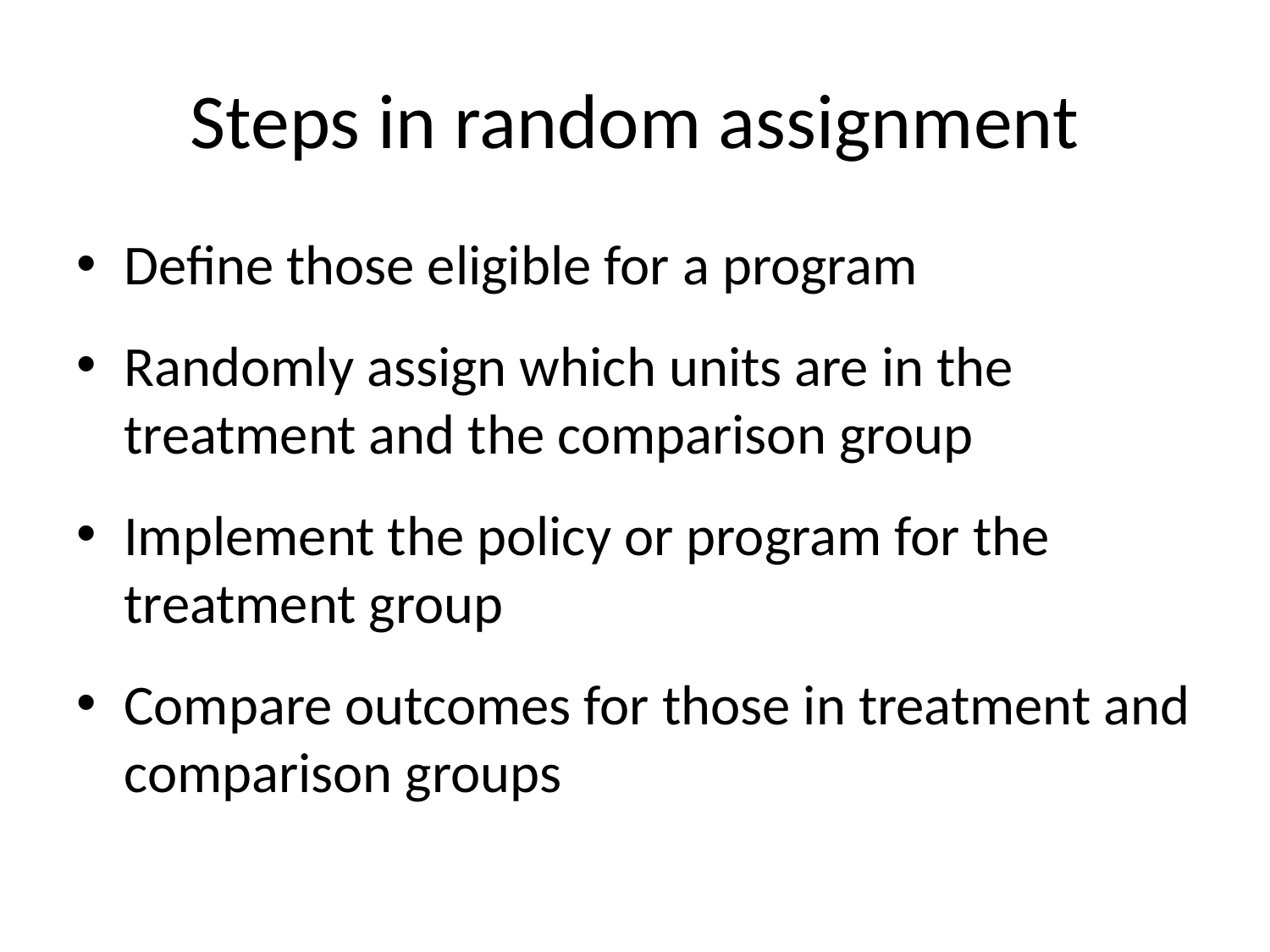

# Steps in random assignment
Define those eligible for a program

Randomly assign which units are in the treatment and the comparison group

Implement the policy or program for the treatment group

Compare outcomes for those in treatment and comparison groups